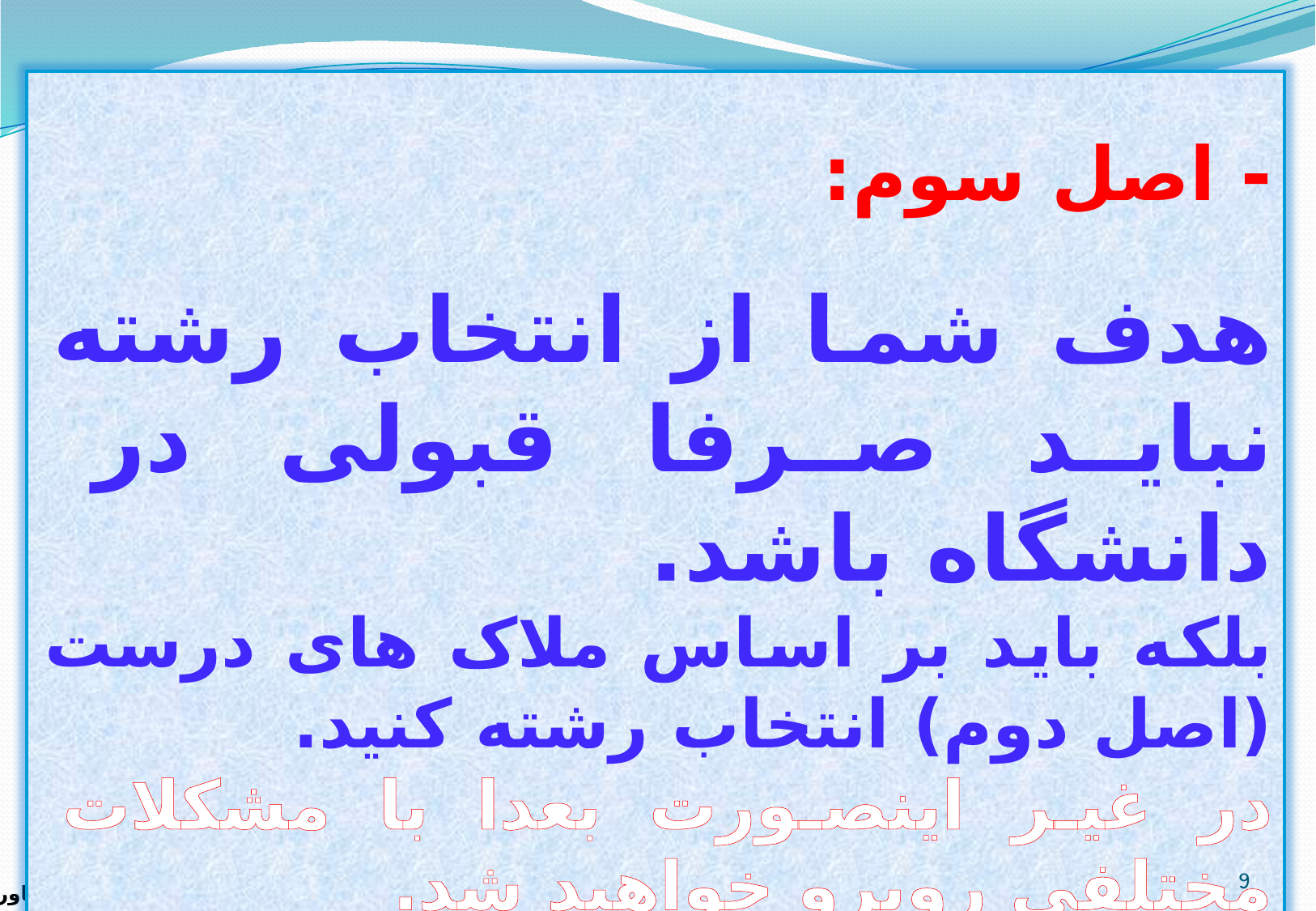

- اصل سوم:

هدف شما از انتخاب رشته نباید صرفا قبولی در دانشگاه باشد.
بلکه باید بر اساس ملاک های درست (اصل دوم) انتخاب رشته کنید.
در غیر اینصورت بعدا با مشکلات مختلفی روبرو خواهید شد.

9